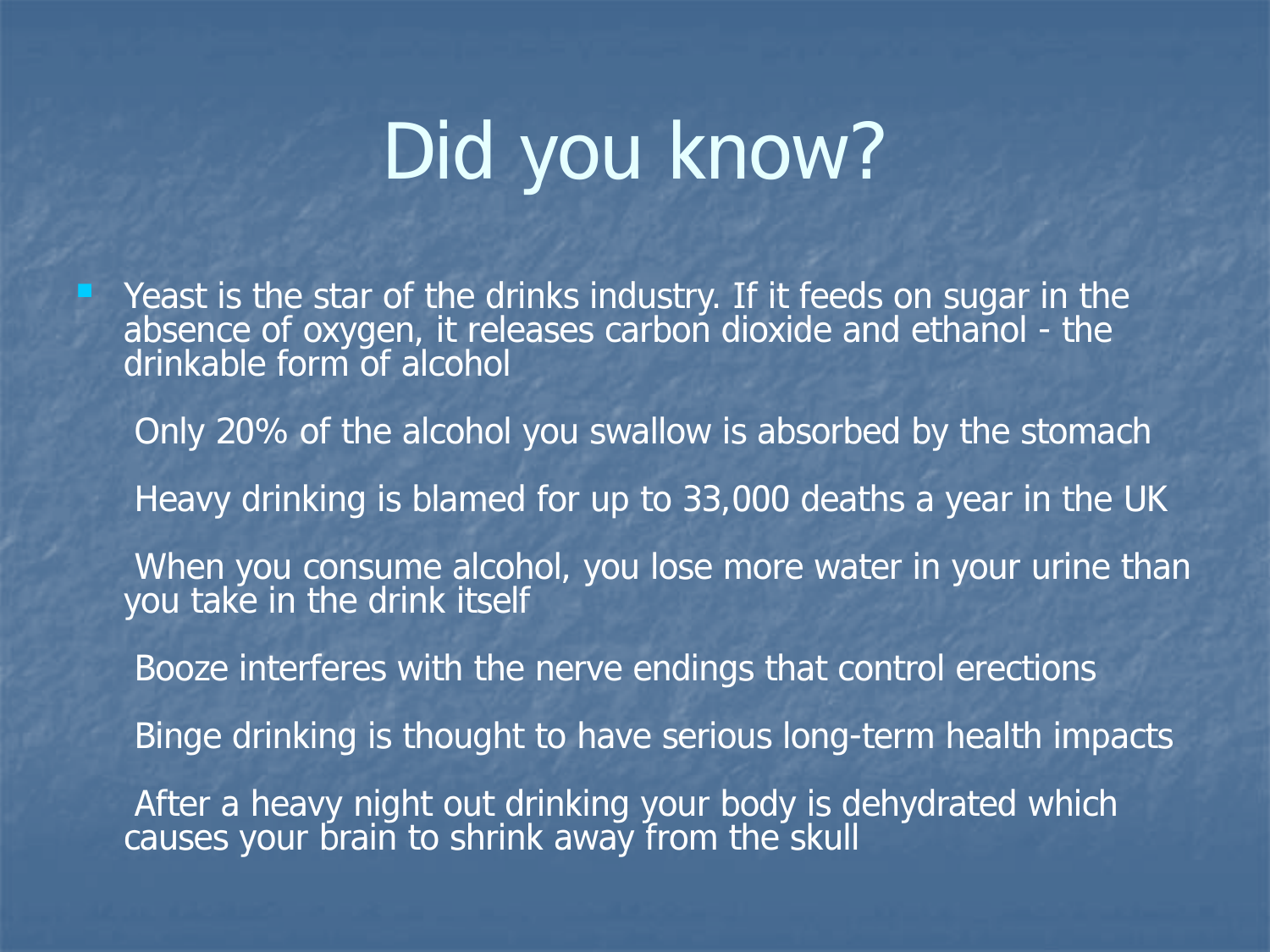

# Did you know?
Yeast is the star of the drinks industry. If it feeds on sugar in the absence of oxygen, it releases carbon dioxide and ethanol - the drinkable form of alcohol
 Only 20% of the alcohol you swallow is absorbed by the stomach
 Heavy drinking is blamed for up to 33,000 deaths a year in the UK
 When you consume alcohol, you lose more water in your urine than you take in the drink itself
 Booze interferes with the nerve endings that control erections
 Binge drinking is thought to have serious long-term health impacts
 After a heavy night out drinking your body is dehydrated which causes your brain to shrink away from the skull